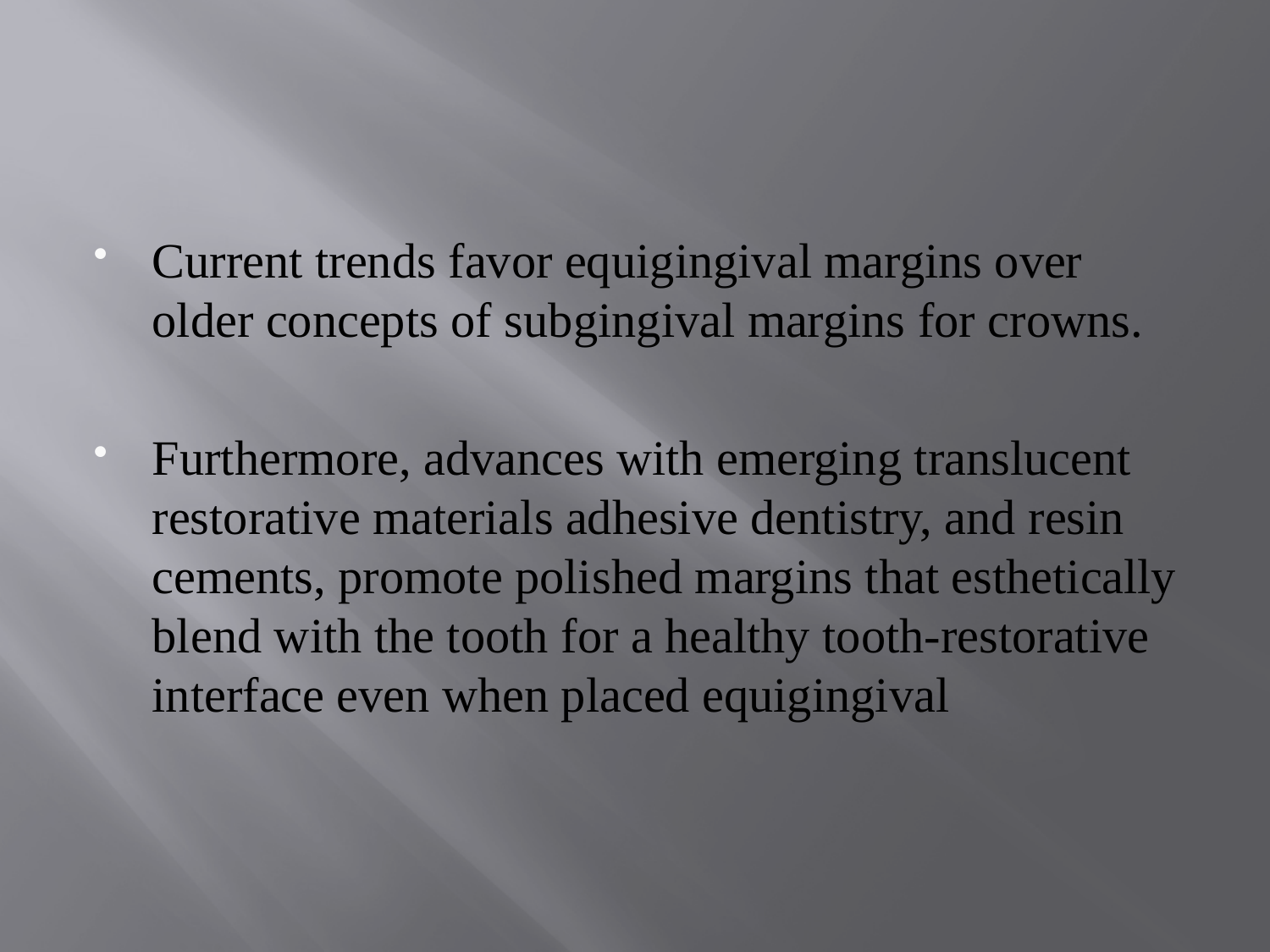

#
Current trends favor equigingival margins over older concepts of subgingival margins for crowns.

Furthermore, advances with emerging translucent restorative materials adhesive dentistry, and resin cements, promote polished margins that esthetically blend with the tooth for a healthy tooth-restorative interface even when placed equigingival